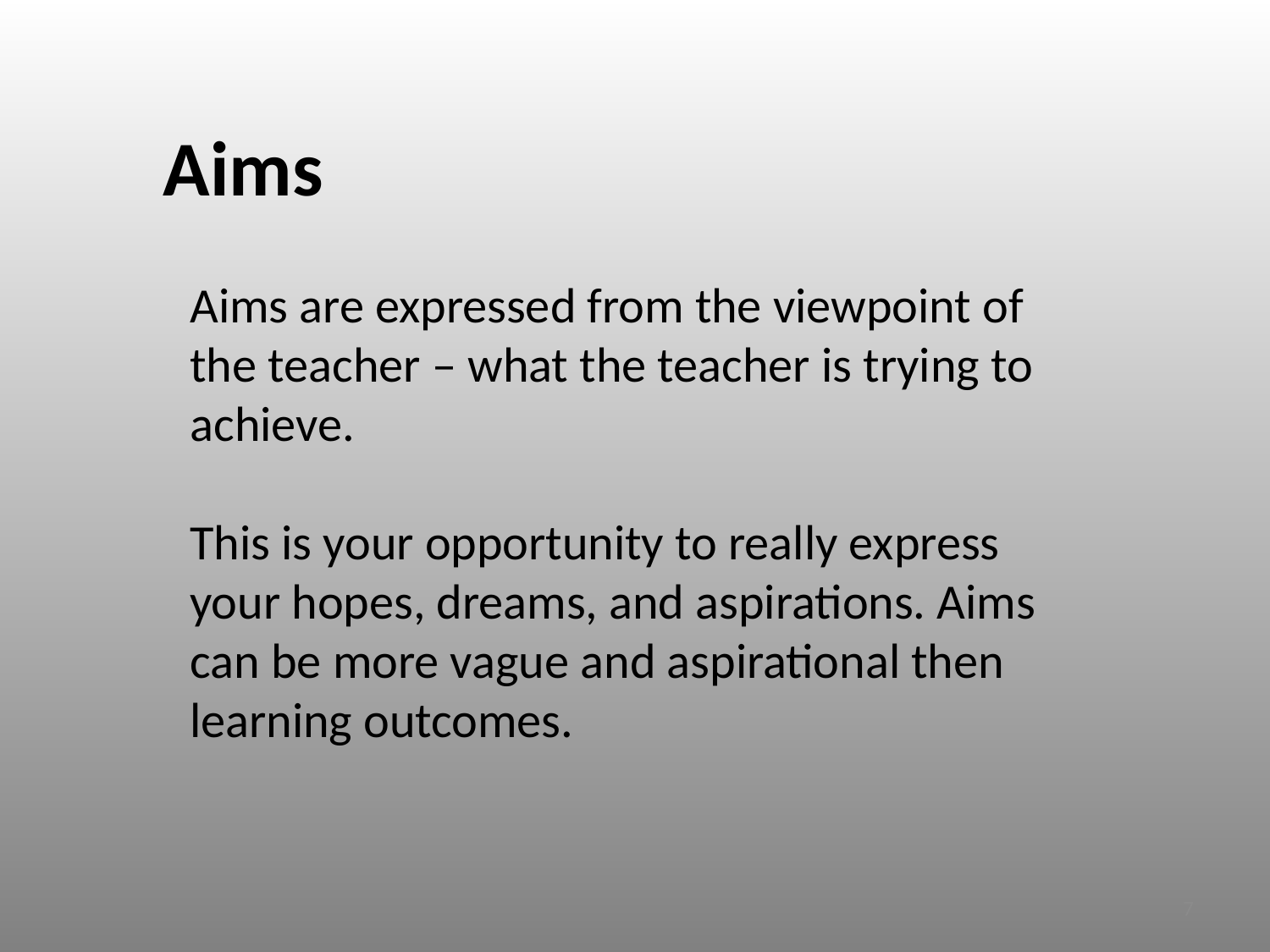

# Aims
Aims are expressed from the viewpoint of the teacher – what the teacher is trying to achieve.

This is your opportunity to really express your hopes, dreams, and aspirations. Aims can be more vague and aspirational then learning outcomes.
7